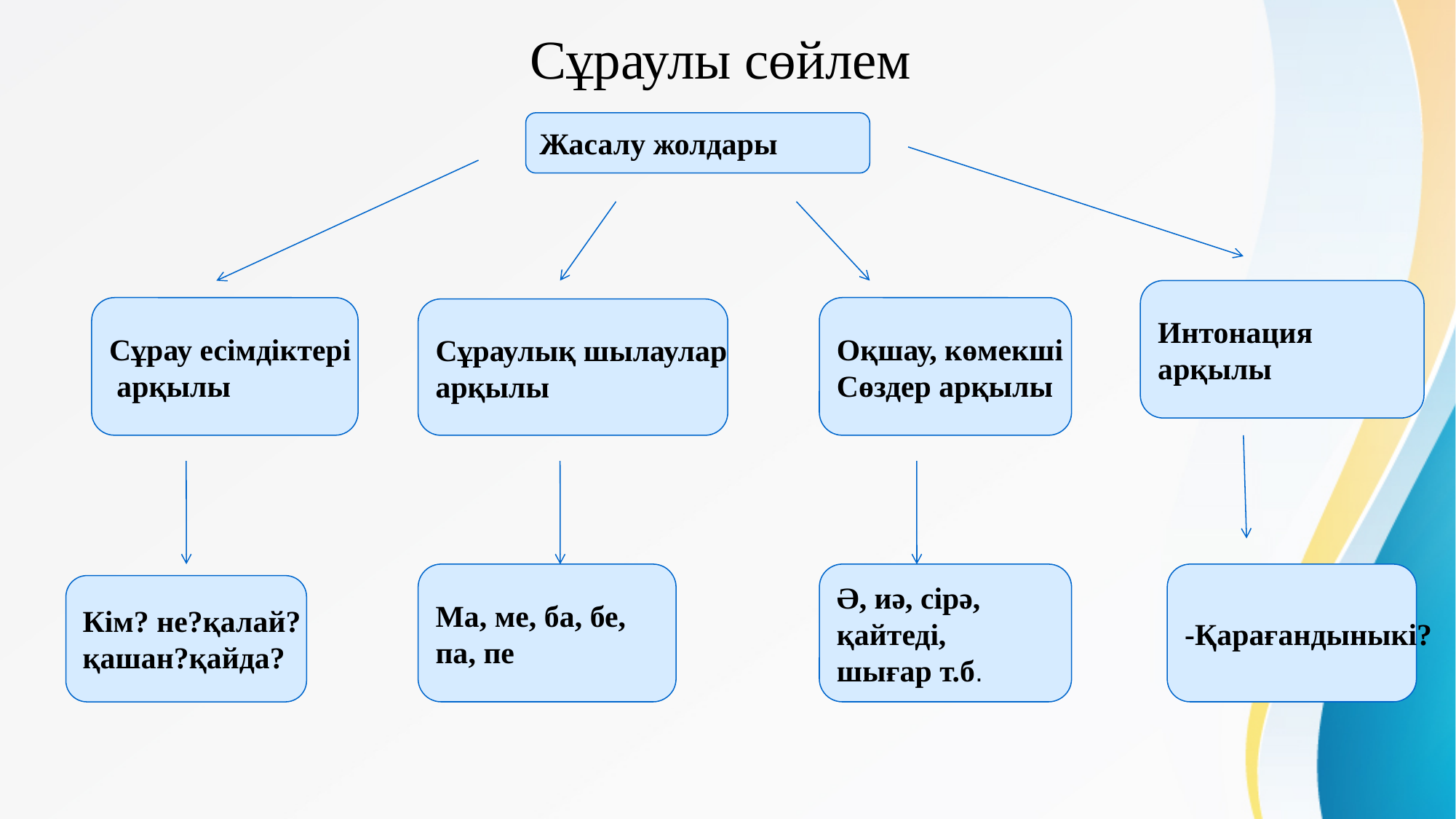

# Сұраулы сөйлем
Жасалу жолдары
Интонация
арқылы
Сұрау есімдіктері
 арқылы
Оқшау, көмекші
Сөздер арқылы
Сұраулық шылаулар
арқылы
Ма, ме, ба, бе,
па, пе
Ә, иә, сірә,
қайтеді,
шығар т.б.
-Қарағандыныкі?
Кім? не?қалай?
қашан?қайда?